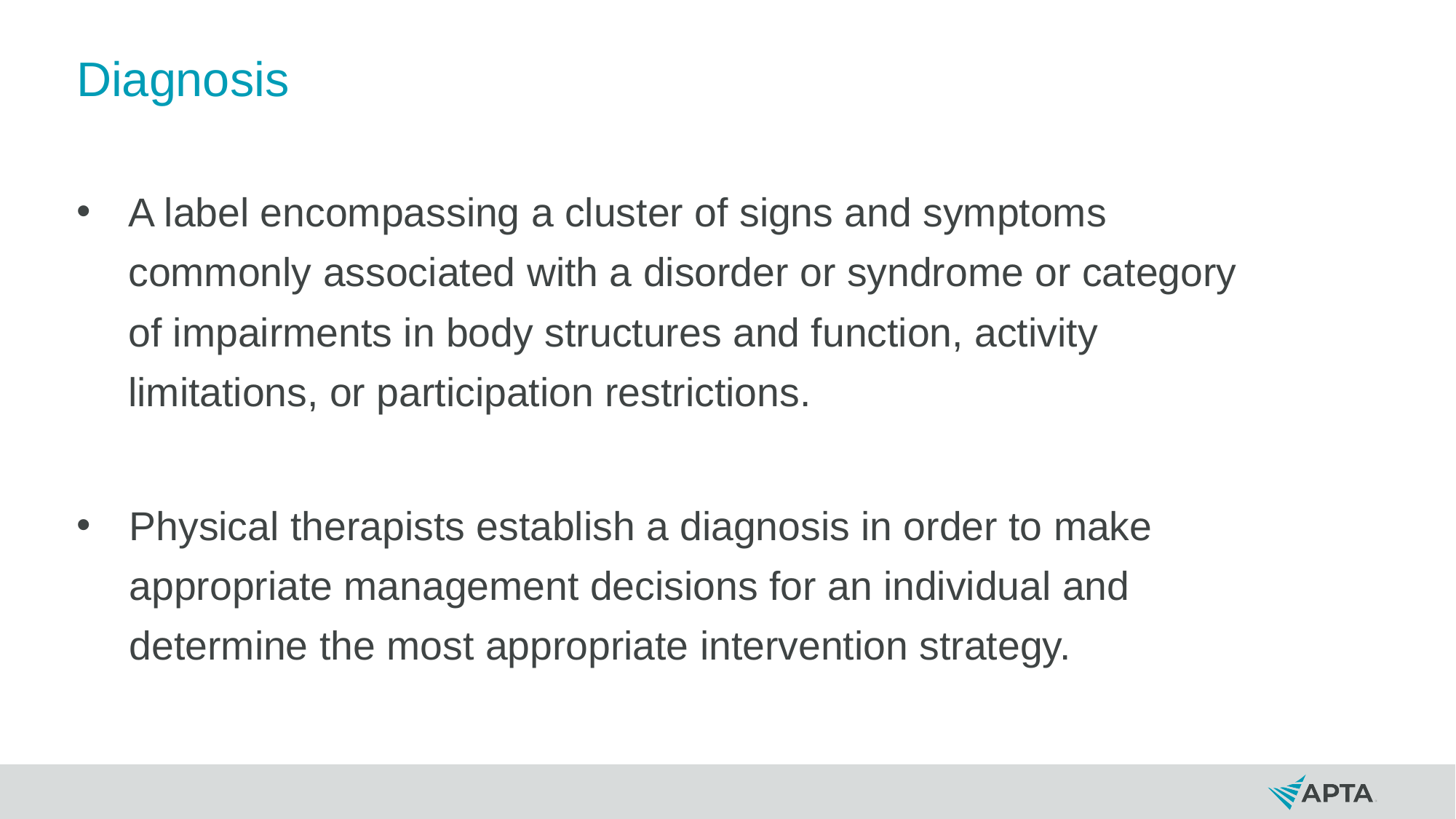

# Diagnosis
A label encompassing a cluster of signs and symptoms commonly associated with a disorder or syndrome or category of impairments in body structures and function, activity limitations, or participation restrictions.

Physical therapists establish a diagnosis in order to make appropriate management decisions for an individual and determine the most appropriate intervention strategy.